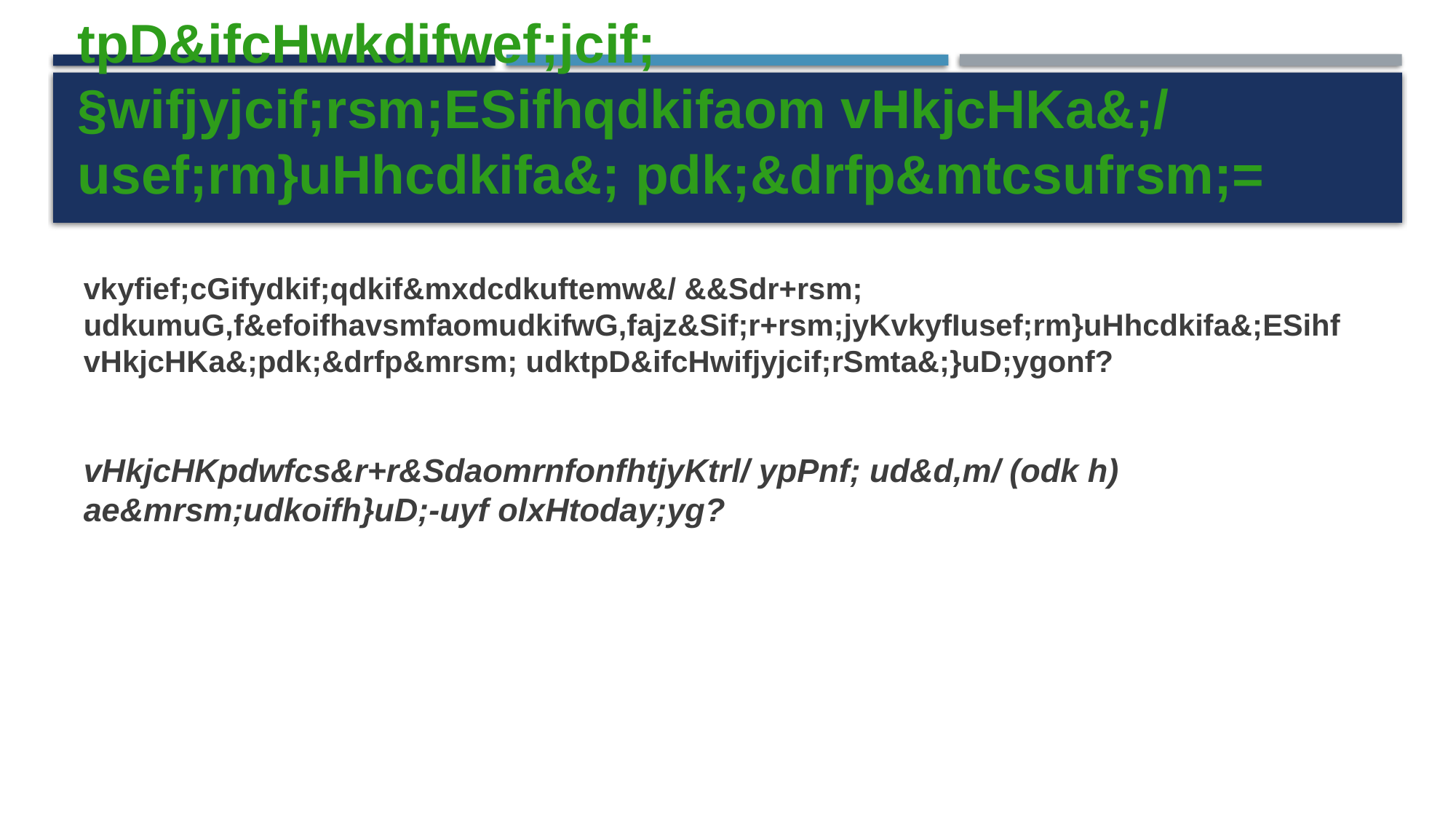

tpD&ifcHwkdifwef;jcif; §wifjyjcif;rsm;ESifhqdkifaom vHkjcHKa&;/ usef;rm}uHhcdkifa&; pdk;&drfp&mtcsufrsm;=
vkyfief;cGifydkif;qdkif&mxdcdkuftemw&/ &&Sdr+rsm; udkumuG,f&efoifhavsmfaomudkifwG,fajz&Sif;r+rsm;jyKvkyfIusef;rm}uHhcdkifa&;ESihf vHkjcHKa&;pdk;&drfp&mrsm; udktpD&ifcHwifjyjcif;rSmta&;}uD;ygonf?

vHkjcHKpdwfcs&r+r&SdaomrnfonfhtjyKtrl/ ypPnf; ud&d,m/ (odk h) ae&mrsm;udkoifh}uD;-uyf olxHtoday;yg?